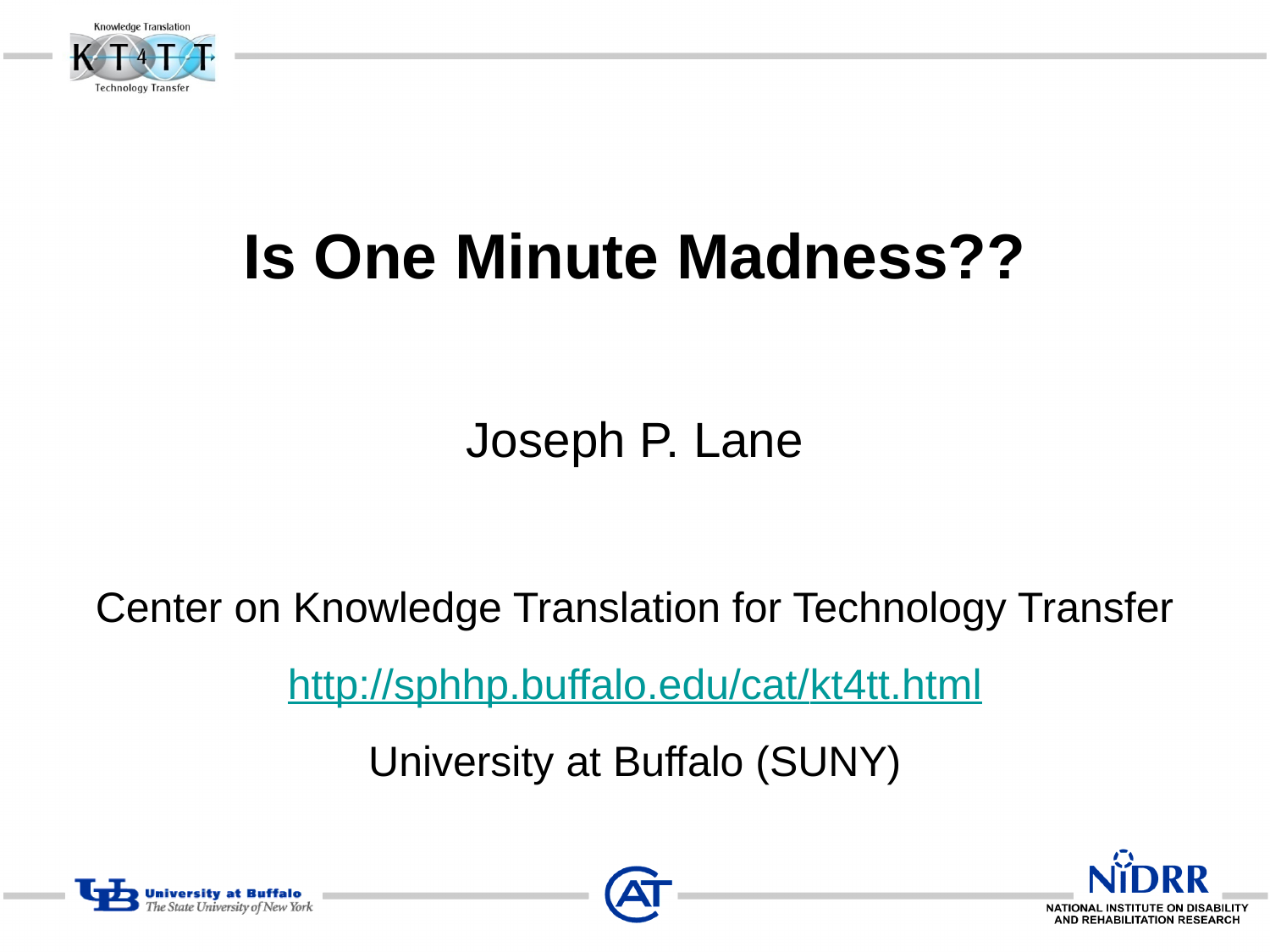

# Is One Minute Madness??
Joseph P. Lane

Center on Knowledge Translation for Technology Transfer
http://sphhp.buffalo.edu/cat/kt4tt.html
University at Buffalo (SUNY)